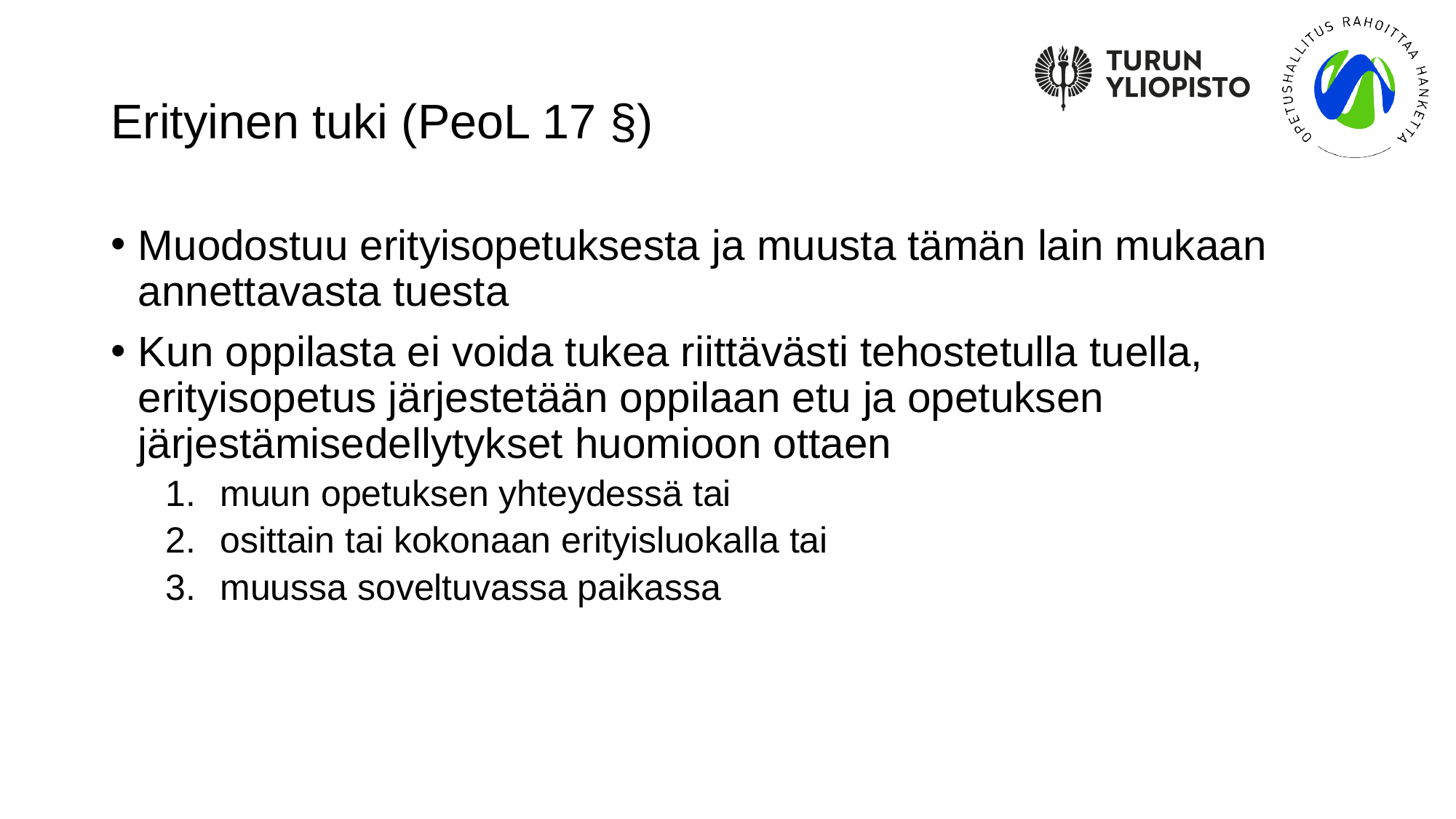

# Erityinen tuki (PeoL 17 §)
Muodostuu erityisopetuksesta ja muusta tämän lain mukaan annettavasta tuesta
Kun oppilasta ei voida tukea riittävästi tehostetulla tuella, erityisopetus järjestetään oppilaan etu ja opetuksen järjestämisedellytykset huomioon ottaen
muun opetuksen yhteydessä tai
osittain tai kokonaan erityisluokalla tai
muussa soveltuvassa paikassa